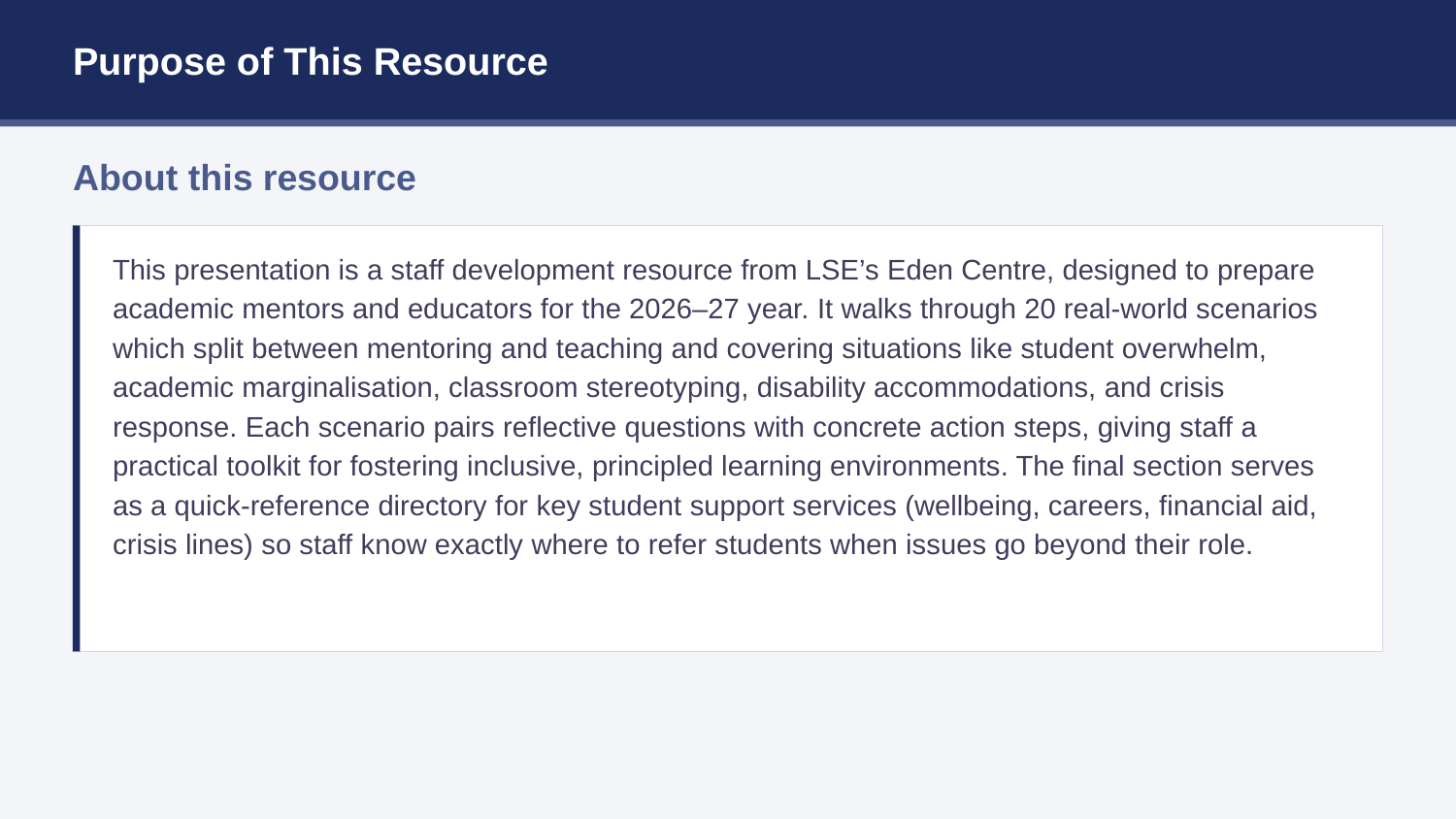

Purpose of This Resource
Purpose of This Resource

About this resource

This presentation is a staff development resource from LSE’s Eden Centre, designed to prepare academic mentors and educators for the 2026–27 year. It walks through 20 real-world scenarios which split between mentoring and teaching and covering situations like student overwhelm, academic marginalisation, classroom stereotyping, disability accommodations, and crisis response. Each scenario pairs reflective questions with concrete action steps, giving staff a practical toolkit for fostering inclusive, principled learning environments. The final section serves as a quick-reference directory for key student support services (wellbeing, careers, financial aid, crisis lines) so staff know exactly where to refer students when issues go beyond their role.